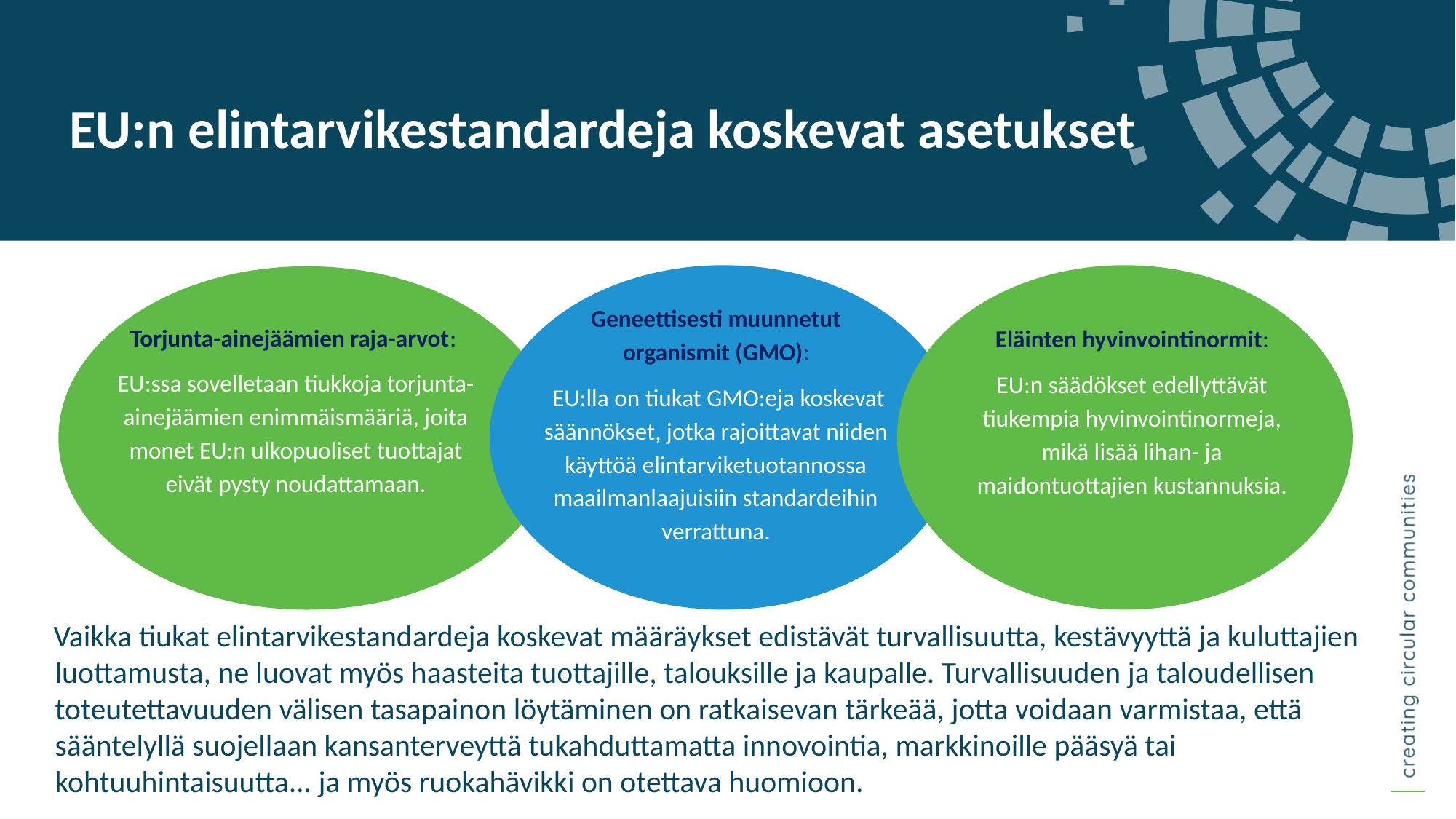

EU:n elintarvikestandardeja koskevat asetukset

Geneettisesti muunnetut organismit (GMO):
 EU:lla on tiukat GMO:eja koskevat säännökset, jotka rajoittavat niiden käyttöä elintarviketuotannossa maailmanlaajuisiin standardeihin verrattuna.
Torjunta-ainejäämien raja-arvot:
EU:ssa sovelletaan tiukkoja torjunta-ainejäämien enimmäismääriä, joita monet EU:n ulkopuoliset tuottajat eivät pysty noudattamaan.
Eläinten hyvinvointinormit:
EU:n säädökset edellyttävät tiukempia hyvinvointinormeja, mikä lisää lihan- ja maidontuottajien kustannuksia.
Vaikka tiukat elintarvikestandardeja koskevat määräykset edistävät turvallisuutta, kestävyyttä ja kuluttajien luottamusta, ne luovat myös haasteita tuottajille, talouksille ja kaupalle. Turvallisuuden ja taloudellisen toteutettavuuden välisen tasapainon löytäminen on ratkaisevan tärkeää, jotta voidaan varmistaa, että sääntelyllä suojellaan kansanterveyttä tukahduttamatta innovointia, markkinoille pääsyä tai kohtuuhintaisuutta... ja myös ruokahävikki on otettava huomioon.